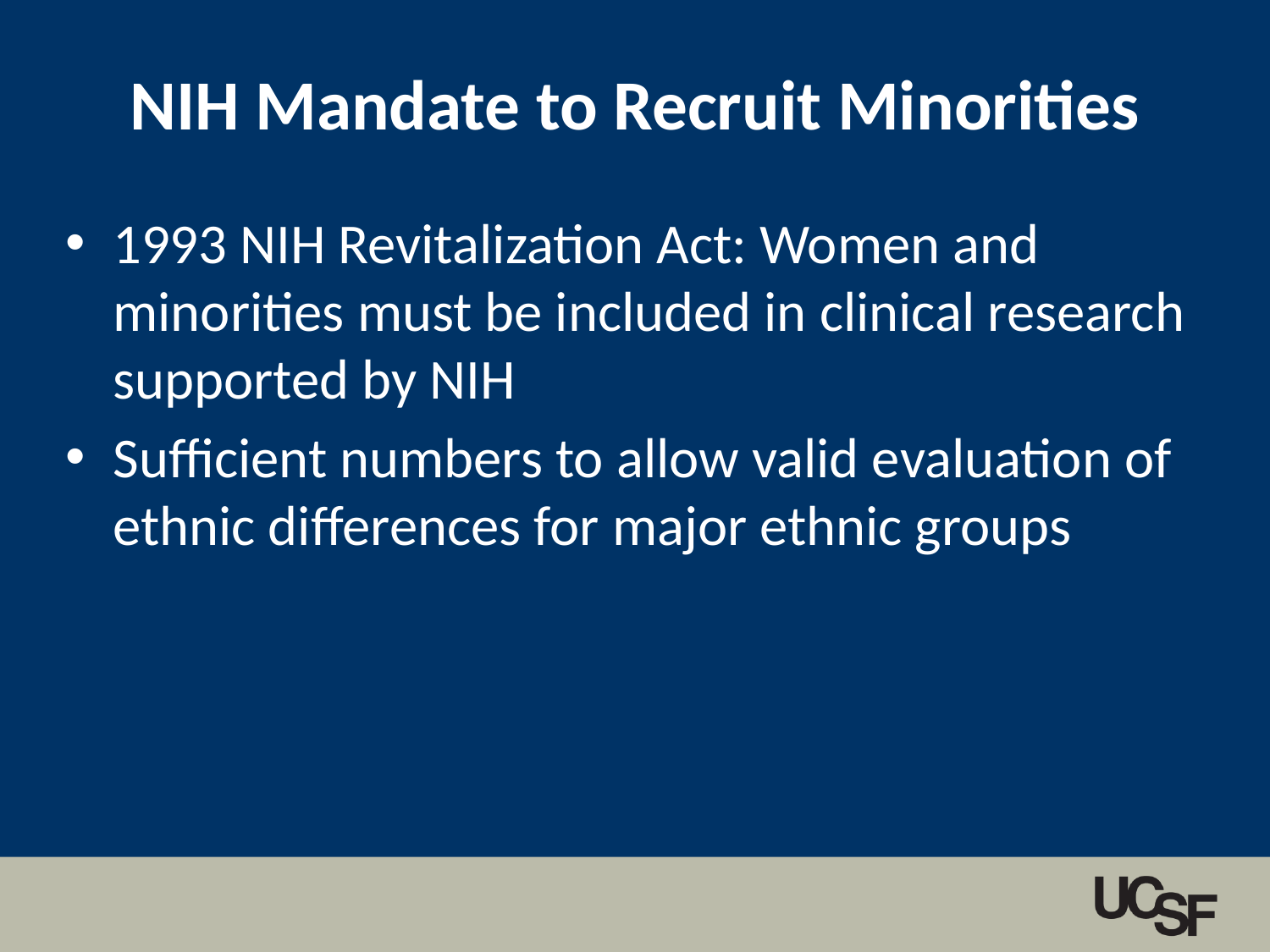

NIH Mandate to Recruit Minorities
1993 NIH Revitalization Act: Women and  minorities must be included in clinical research supported by NIH
Sufficient numbers to allow valid evaluation of ethnic differences for major ethnic groups